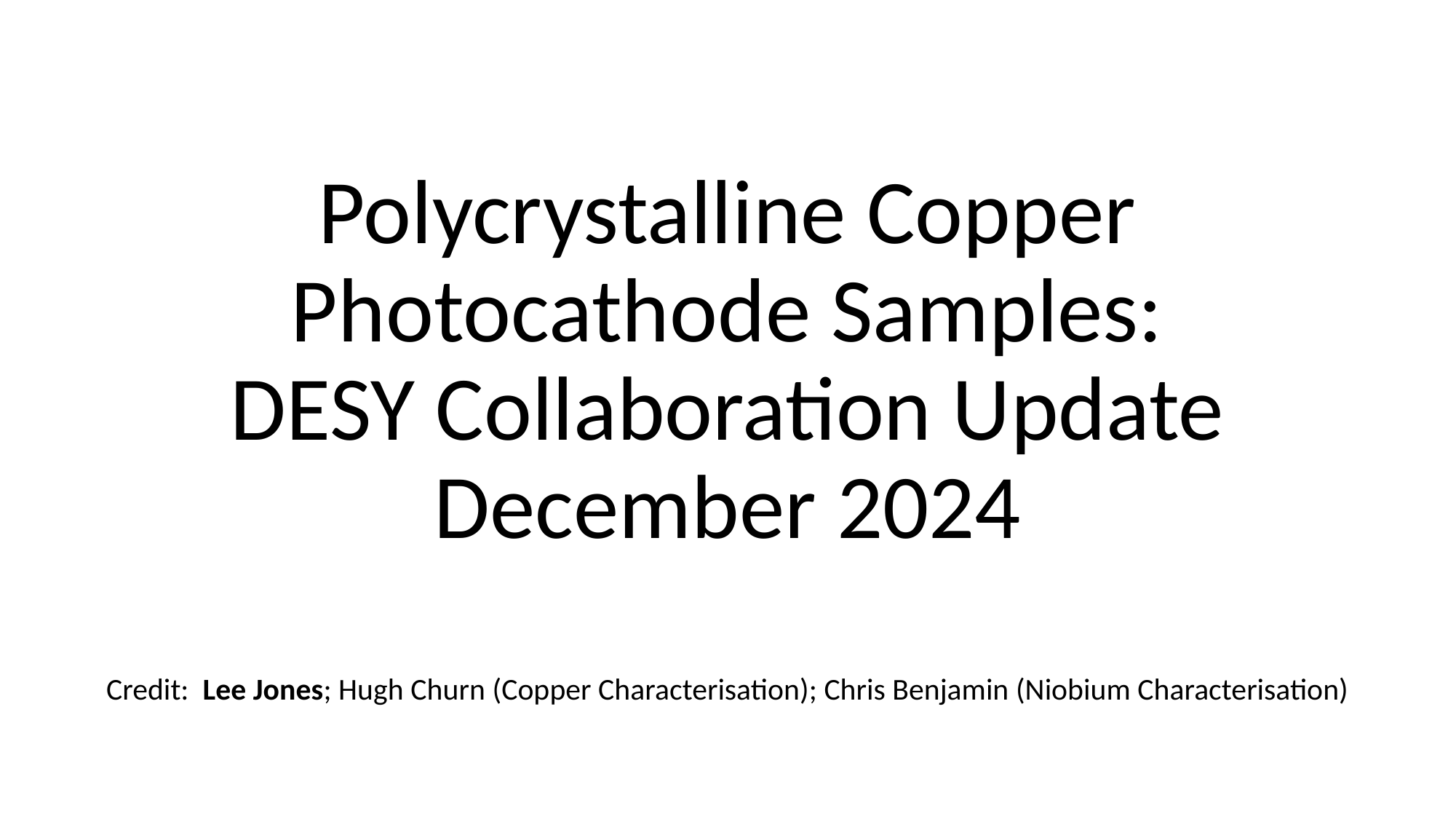

# Polycrystalline Copper Photocathode Samples: DESY Collaboration Update December 2024
Credit:  Lee Jones; Hugh Churn (Copper Characterisation); Chris Benjamin (Niobium Characterisation)